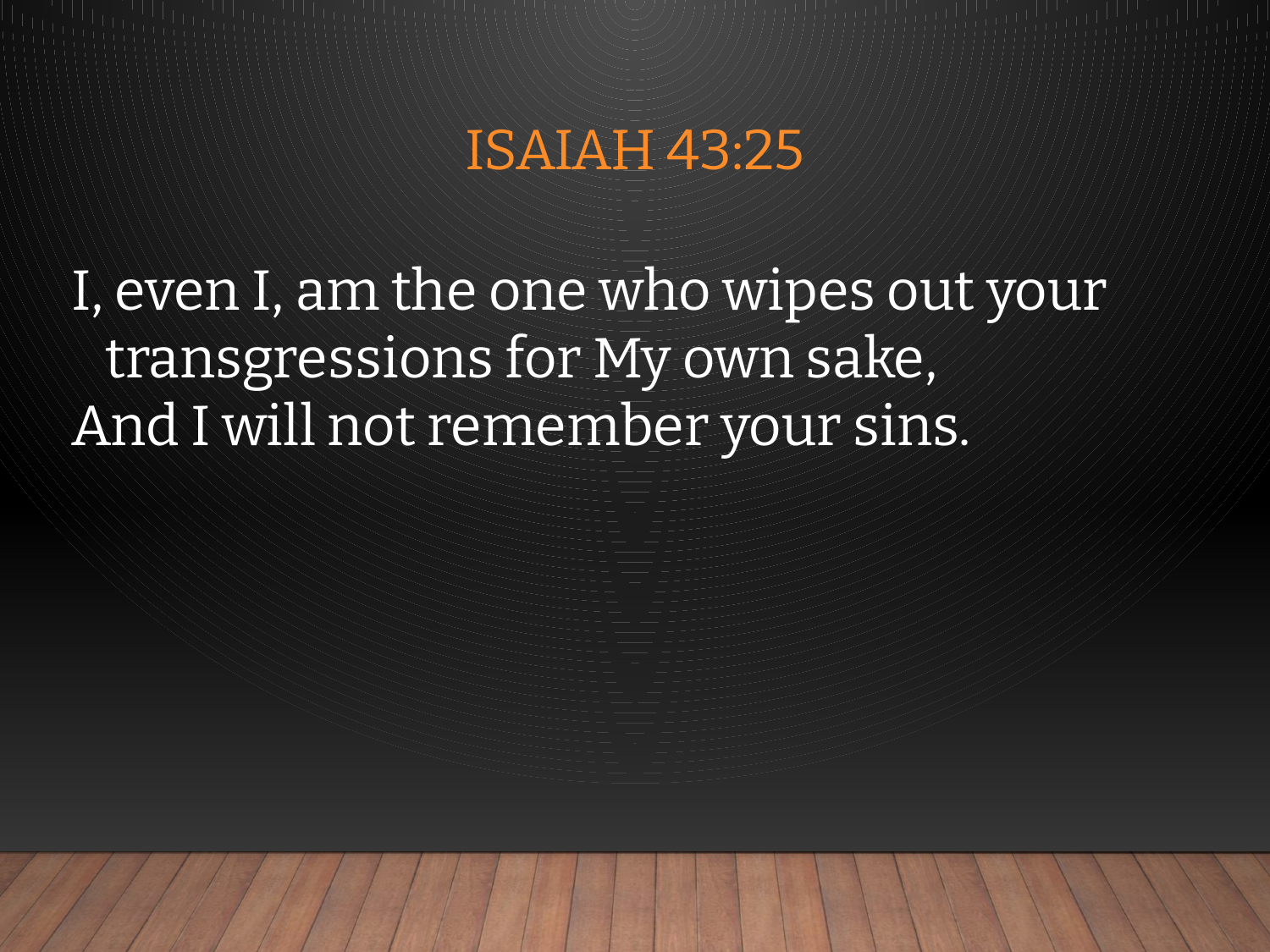

# Isaiah 43:25
I, even I, am the one who wipes out your
   transgressions for My own sake,
And I will not remember your sins.